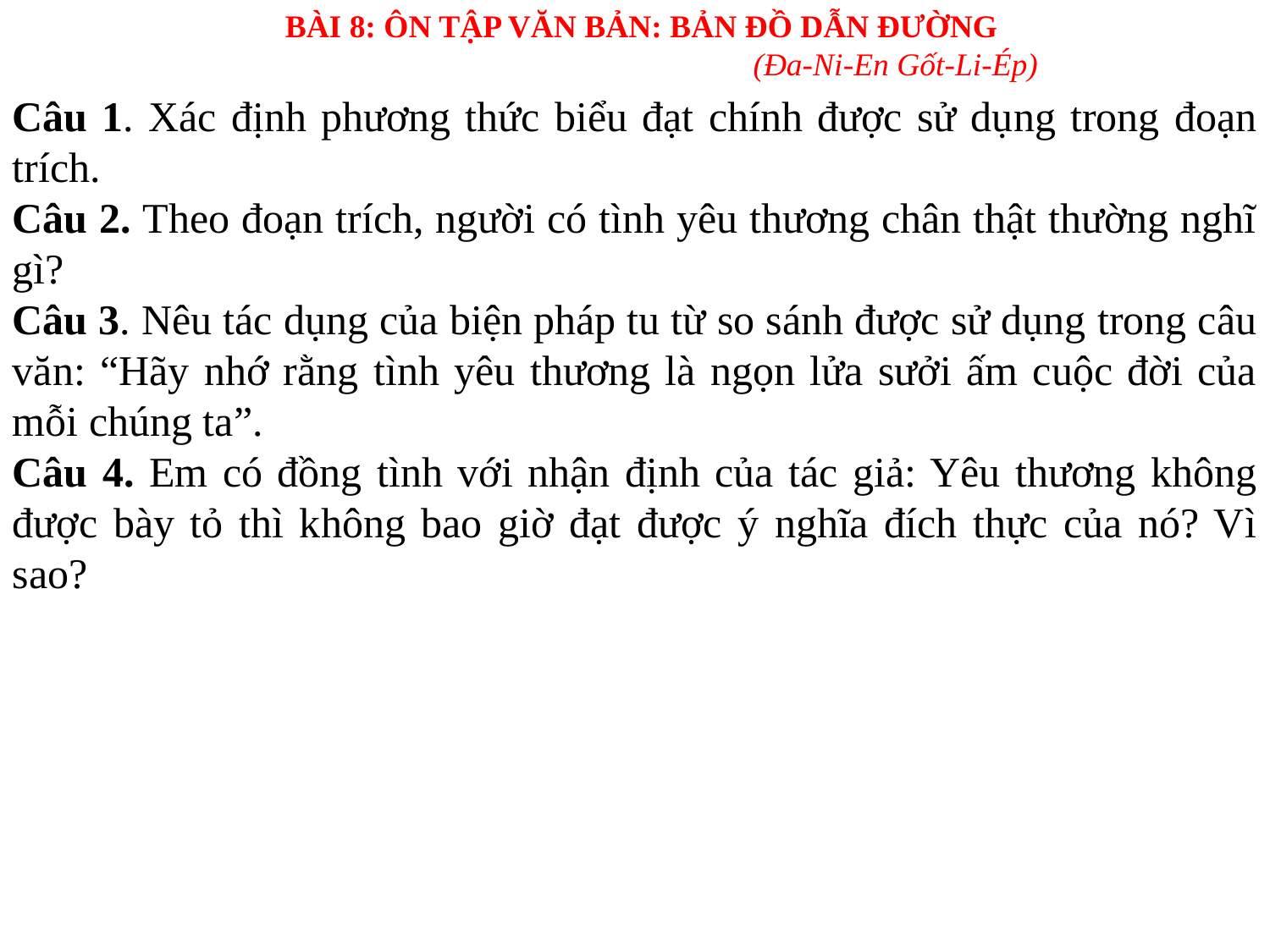

BÀI 8: ÔN TẬP VĂN BẢN: BẢN ĐỒ DẪN ĐƯỜNG
				(Đa-Ni-En Gốt-Li-Ép)

Câu 1. Xác định phương thức biểu đạt chính được sử dụng trong đoạn trích.
Câu 2. Theo đoạn trích, người có tình yêu thương chân thật thường nghĩ gì?
Câu 3. Nêu tác dụng của biện pháp tu từ so sánh được sử dụng trong câu văn: “Hãy nhớ rằng tình yêu thương là ngọn lửa sưởi ấm cuộc đời của mỗi chúng ta”.
Câu 4. Em có đồng tình với nhận định của tác giả: Yêu thương không được bày tỏ thì không bao giờ đạt được ý nghĩa đích thực của nó? Vì sao?